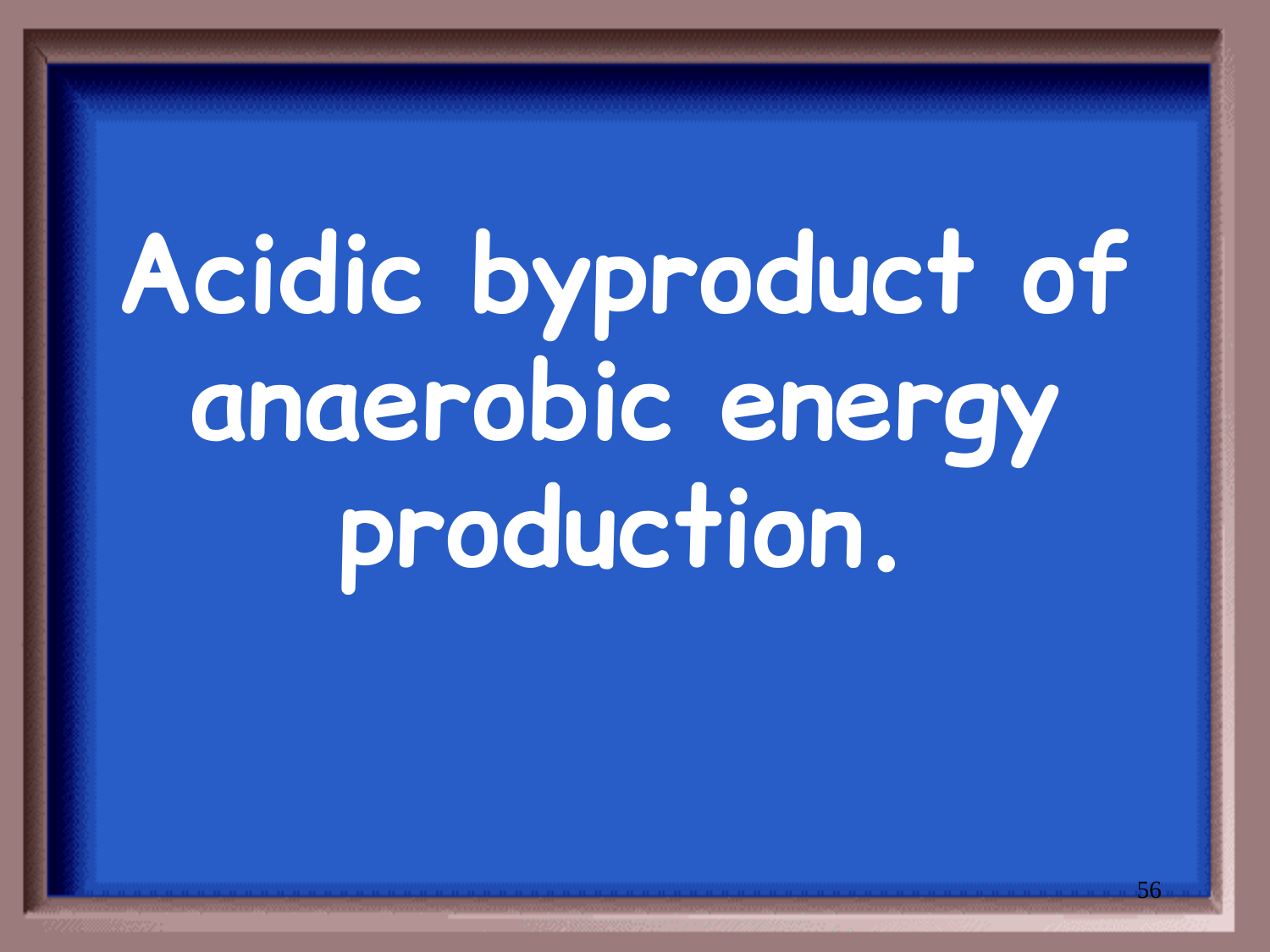

# Acidic byproduct of anaerobic energy production.
56